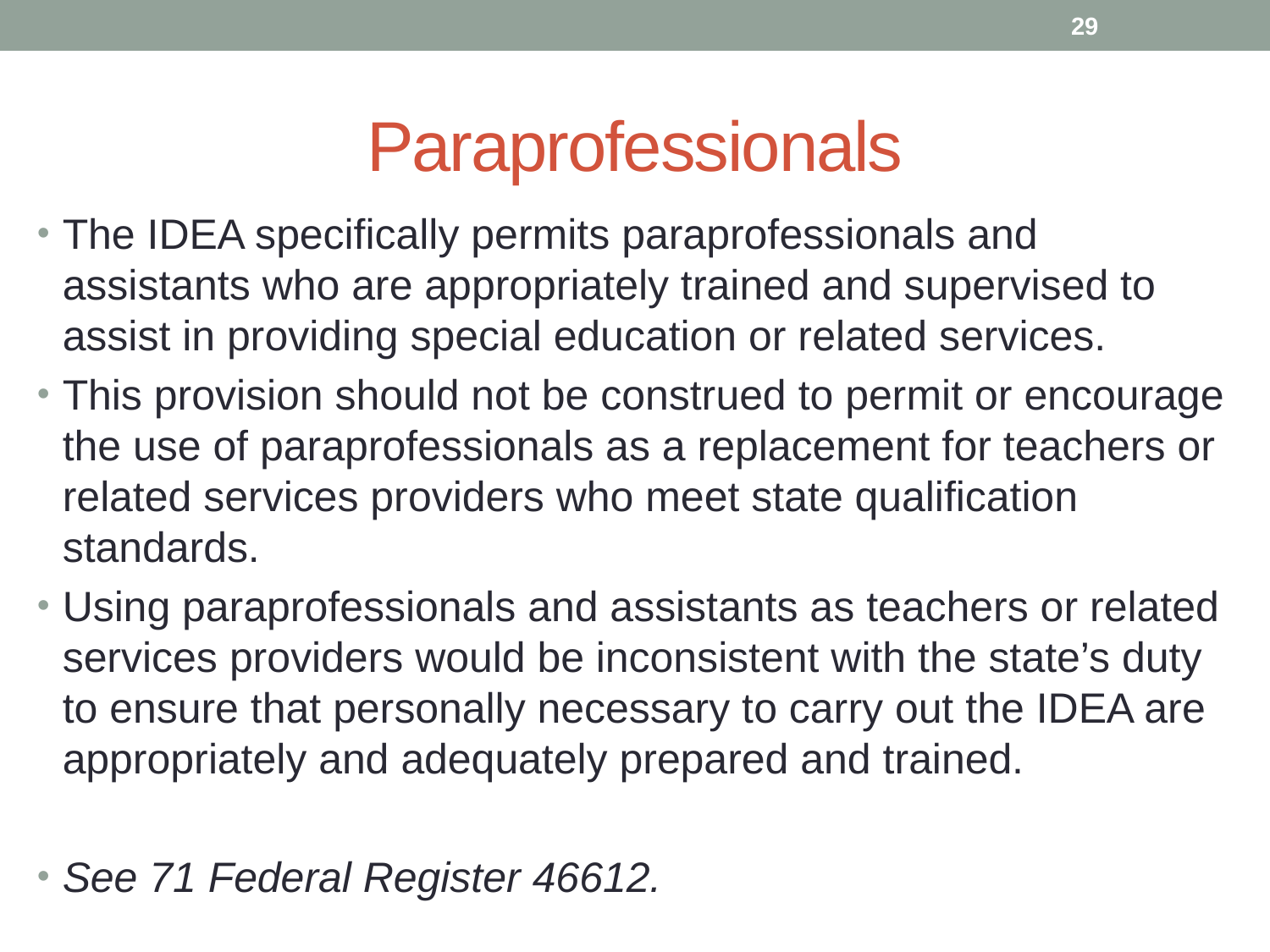

29
# Paraprofessionals
The IDEA specifically permits paraprofessionals and assistants who are appropriately trained and supervised to assist in providing special education or related services.
This provision should not be construed to permit or encourage the use of paraprofessionals as a replacement for teachers or related services providers who meet state qualification standards.
Using paraprofessionals and assistants as teachers or related services providers would be inconsistent with the state’s duty to ensure that personally necessary to carry out the IDEA are appropriately and adequately prepared and trained.

See 71 Federal Register 46612.